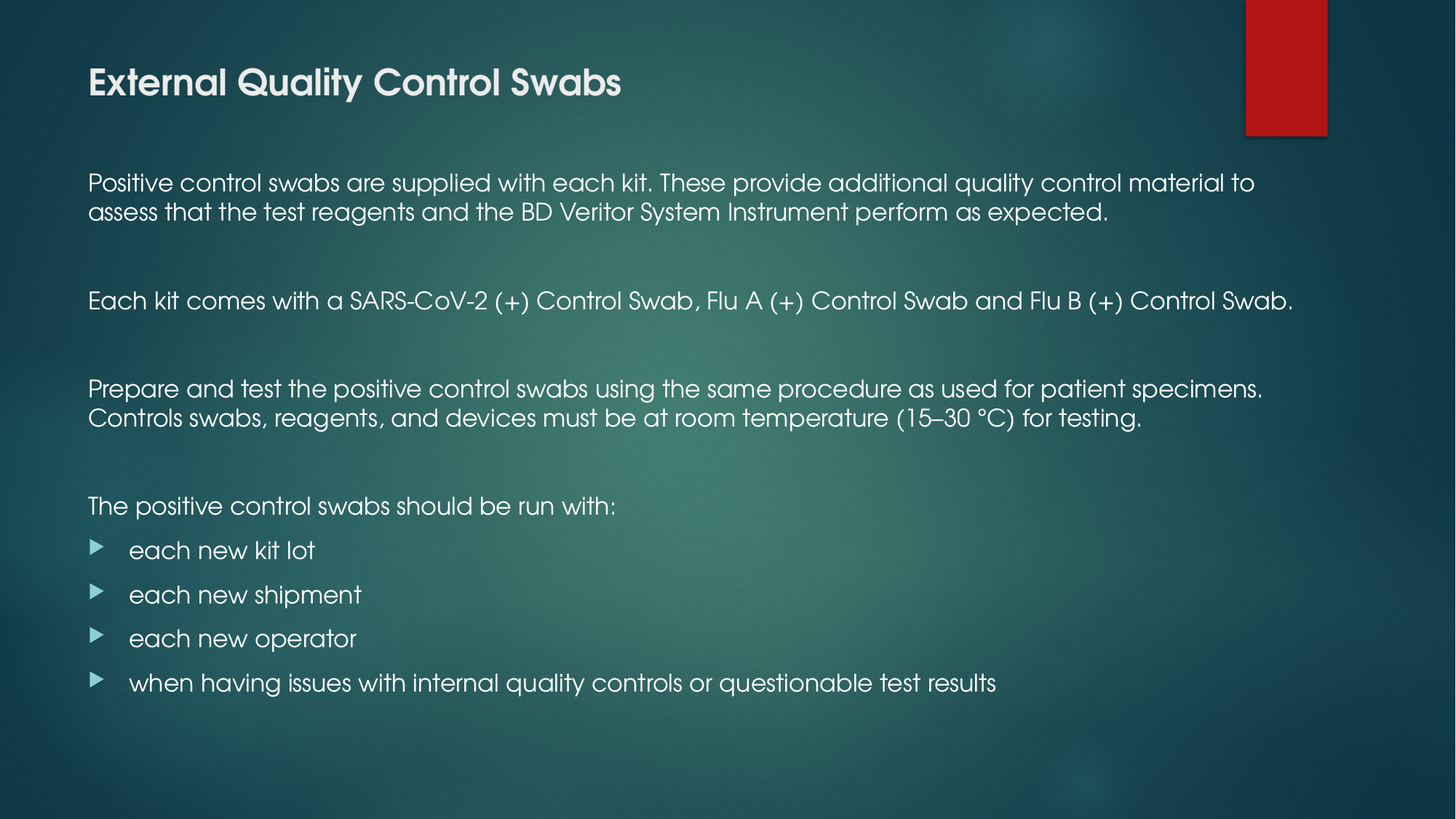

# External Quality Control Swabs
Positive control swabs are supplied with each kit. These provide additional quality control material to assess that the test reagents and the BD Veritor System Instrument perform as expected.

Each kit comes with a SARS-CoV-2 (+) Control Swab, Flu A (+) Control Swab and Flu B (+) Control Swab.

Prepare and test the positive control swabs using the same procedure as used for patient specimens. Controls swabs, reagents, and devices must be at room temperature (15–30 °C) for testing.

The positive control swabs should be run with:
each new kit lot
each new shipment
each new operator
when having issues with internal quality controls or questionable test results